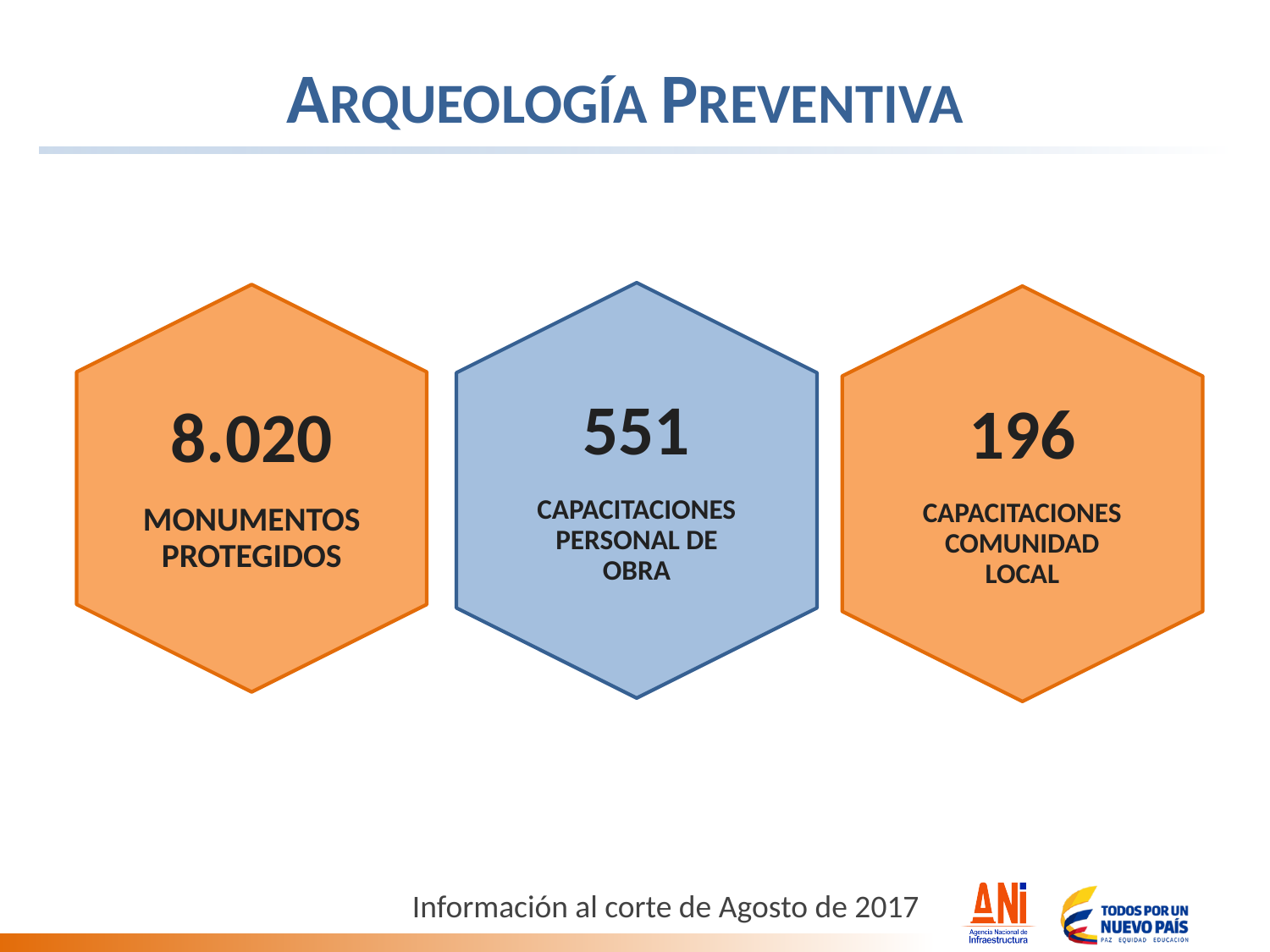

ARQUEOLOGÍA PREVENTIVA
551
CAPACITACIONES PERSONAL DE OBRA
8.020
MONUMENTOS PROTEGIDOS

196
CAPACITACIONES COMUNIDAD LOCAL
Información al corte de Agosto de 2017